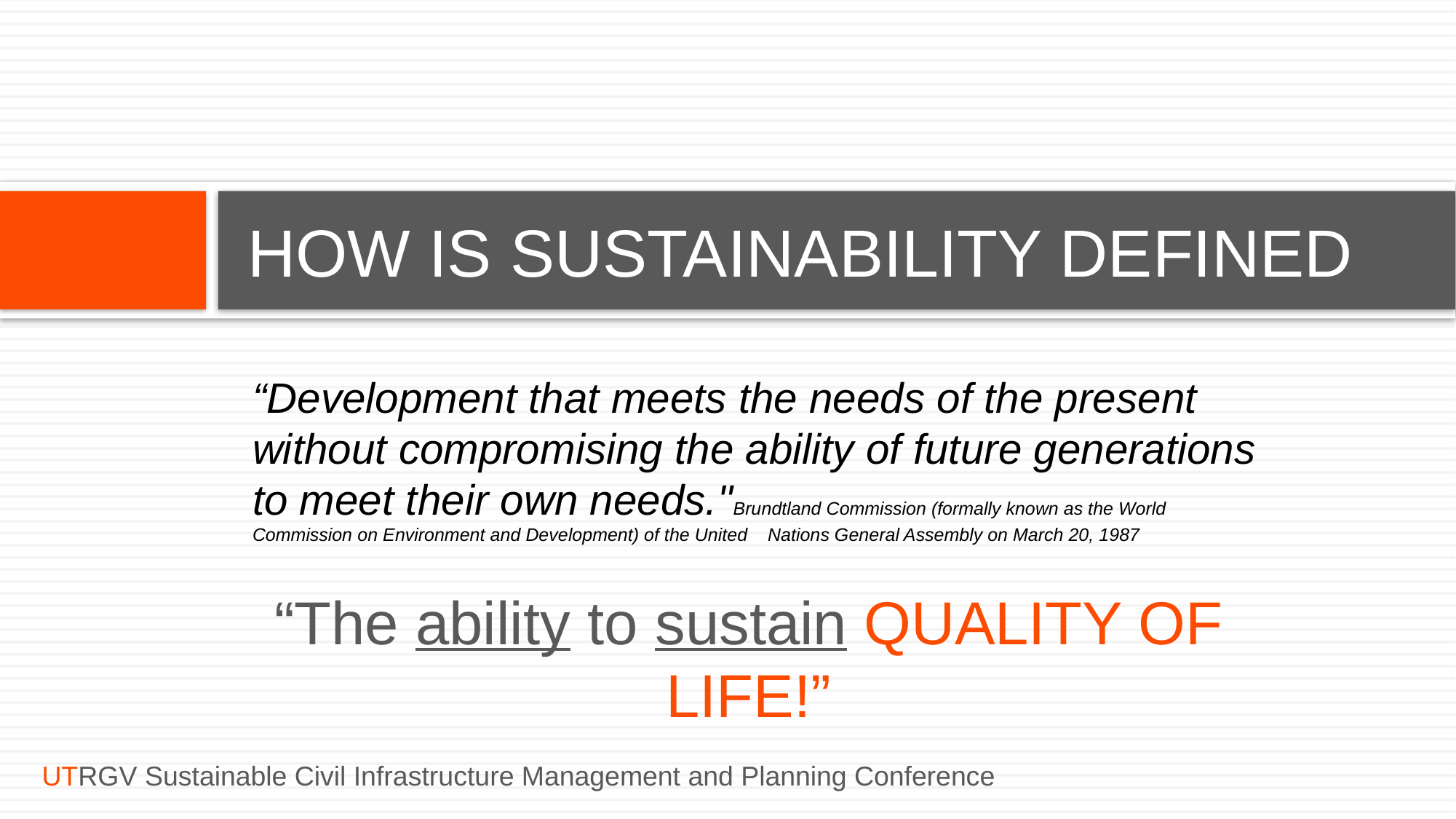

# HOW IS SUSTAINABILITY DEFINED
“Development that meets the needs of the present without compromising the ability of future generations to meet their own needs."Brundtland Commission (formally known as the World Commission on Environment and Development) of the United    Nations General Assembly on March 20, 1987
“The ability to sustain QUALITY OF LIFE!”
UTRGV Sustainable Civil Infrastructure Management and Planning Conference